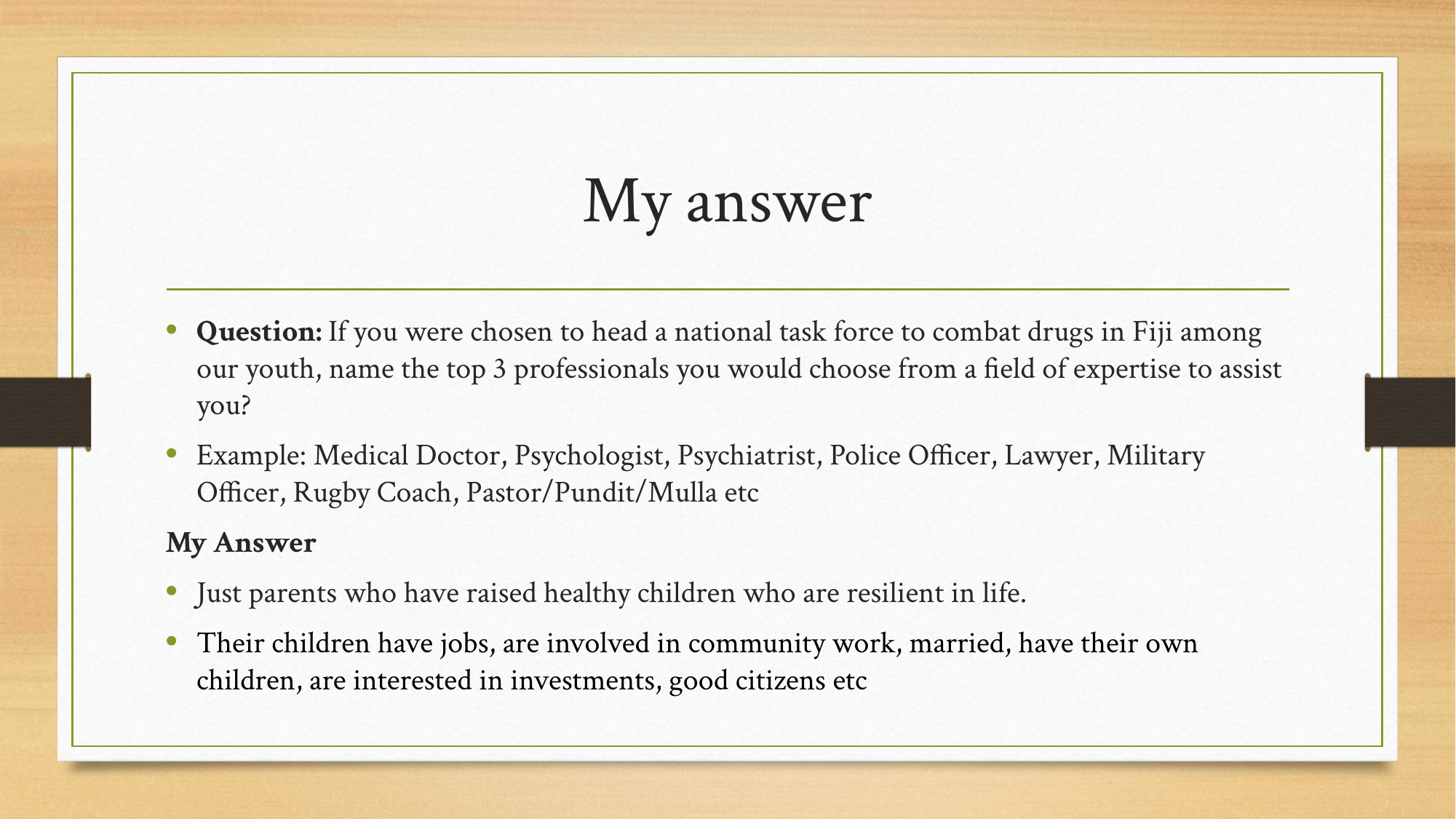

# My answer
Question: If you were chosen to head a national task force to combat drugs in Fiji among our youth, name the top 3 professionals you would choose from a field of expertise to assist you?
Example: Medical Doctor, Psychologist, Psychiatrist, Police Officer, Lawyer, Military Officer, Rugby Coach, Pastor/Pundit/Mulla etc
My Answer
Just parents who have raised healthy children who are resilient in life.
Their children have jobs, are involved in community work, married, have their own children, are interested in investments, good citizens etc